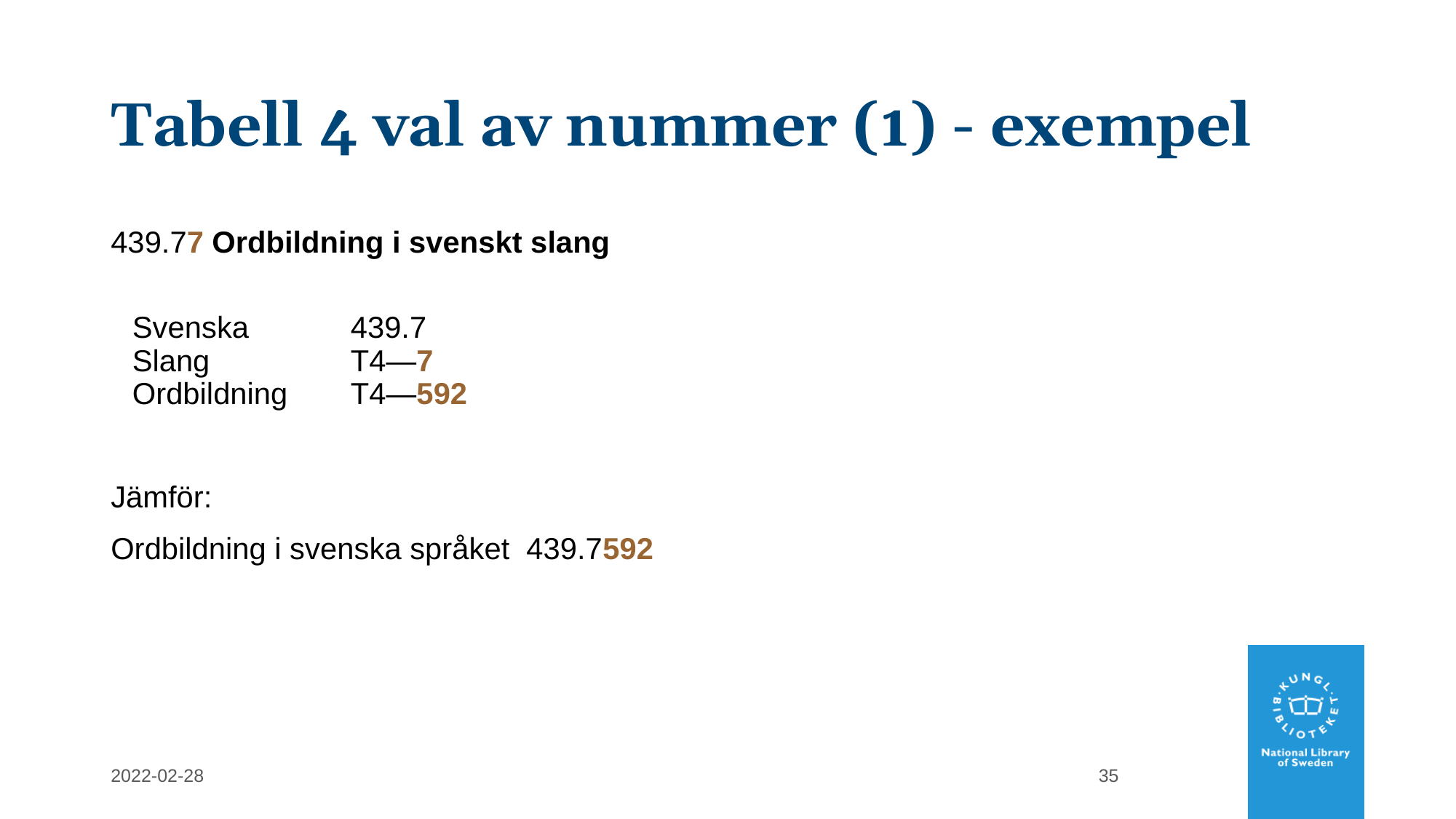

# Tabell 4 val av nummer (1) - exempel
439.77 Ordbildning i svenskt slang
	Svenska	439.7
Slang		T4—7
Ordbildning	T4—592

Jämför:
Ordbildning i svenska språket  439.7592

2022-02-28
35